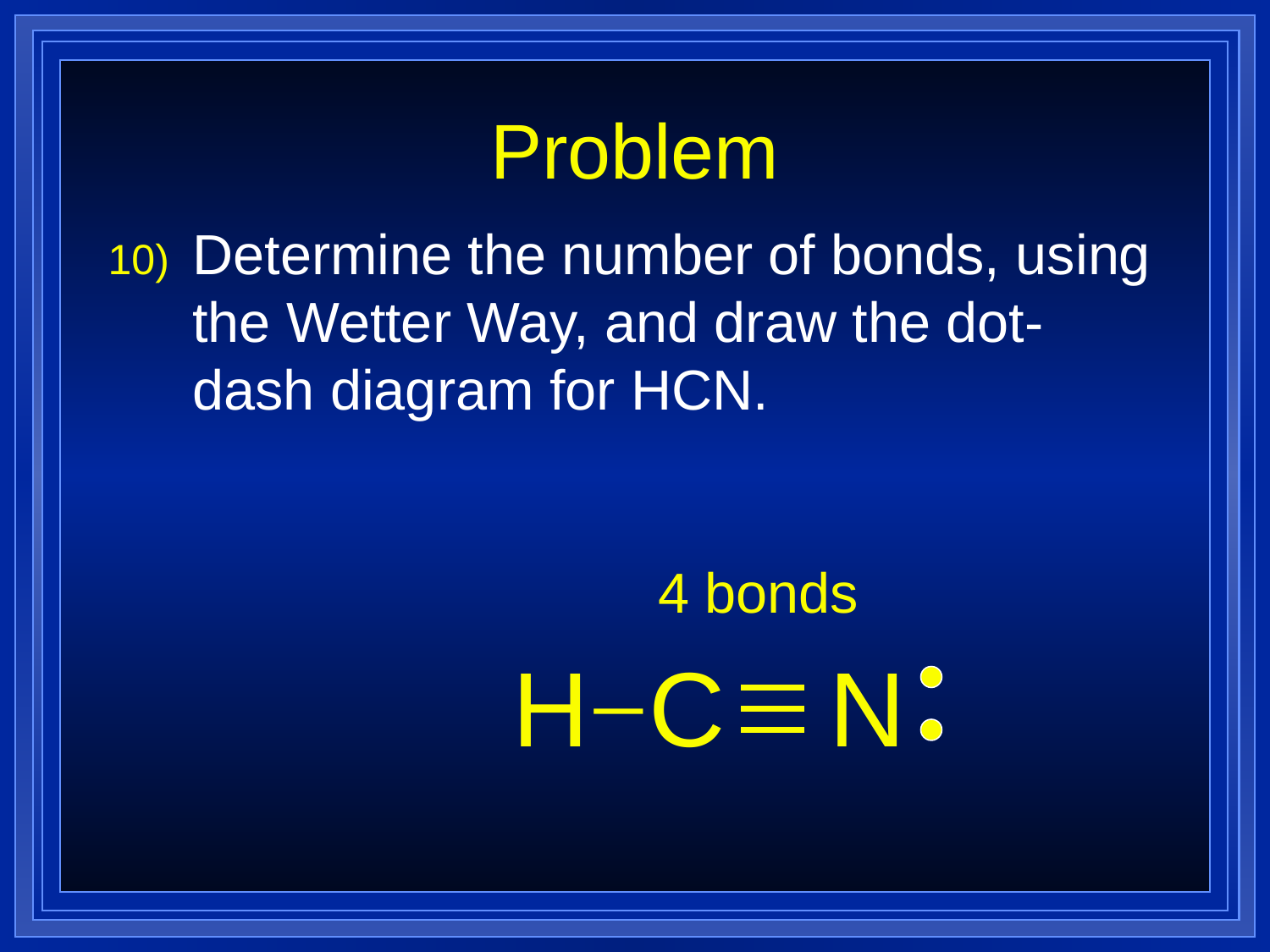

Problem
Determine the number of bonds, using the Wetter Way, and draw the dot-dash diagram for HCN.
4 bonds
H−C
N